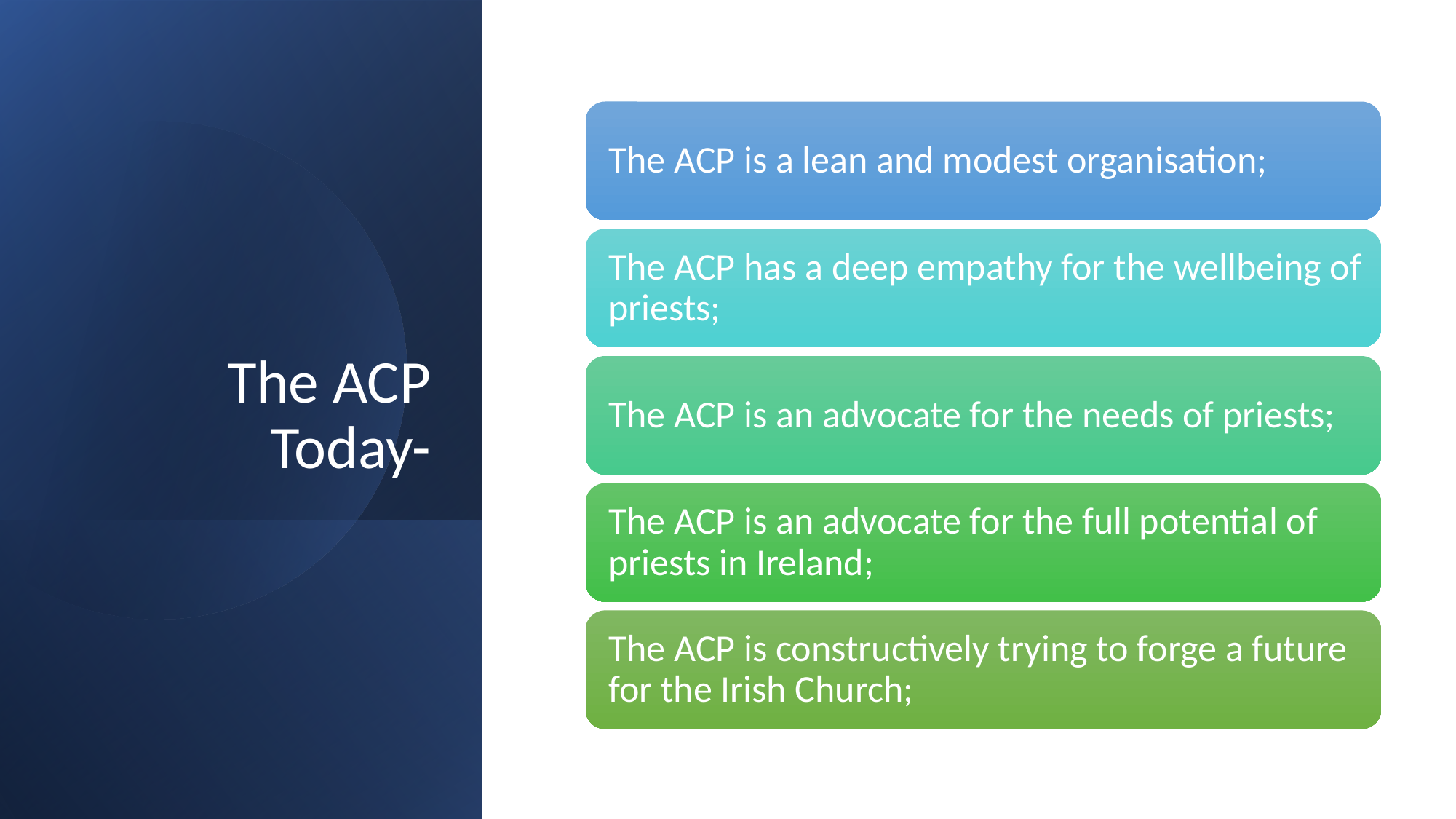

The ACP is a lean and modest organisation;
The ACP has a deep empathy for the wellbeing of priests;
The ACP is an advocate for the needs of priests;
The ACP is an advocate for the full potential of priests in Ireland;
The ACP is constructively trying to forge a future for the Irish Church;

# The ACP Today-